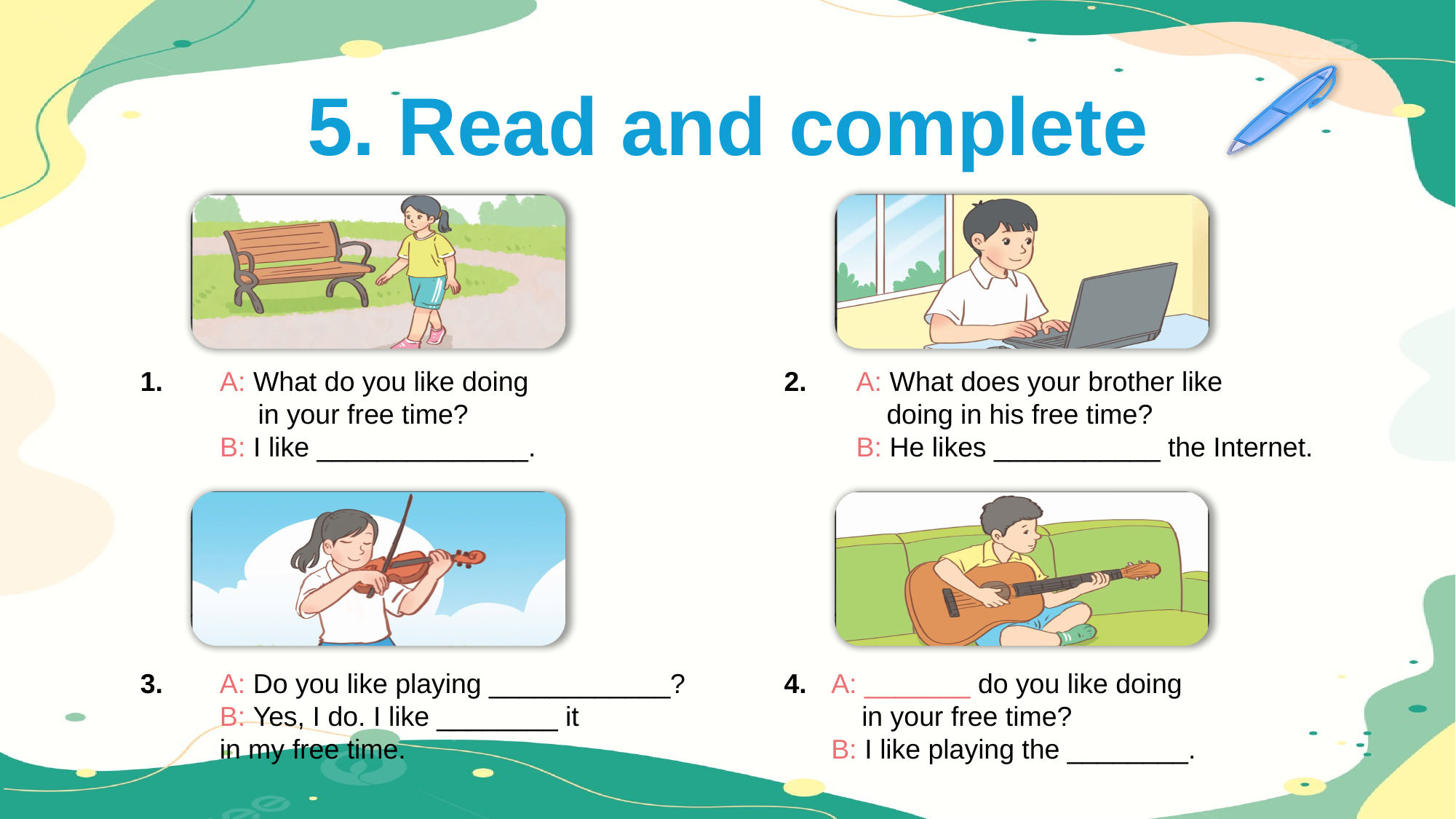

5. Read and complete

1.
A: What do you like doing
     in your free time?
B: I like ______________.
2.
A: What does your brother like
    doing in his free time?
B: He likes ___________ the Internet.

3.
A: Do you like playing ____________?
B: Yes, I do. I like ________ it
in my free time.
4.
A: _______ do you like doing
    in your free time?
B: I like playing the ________.